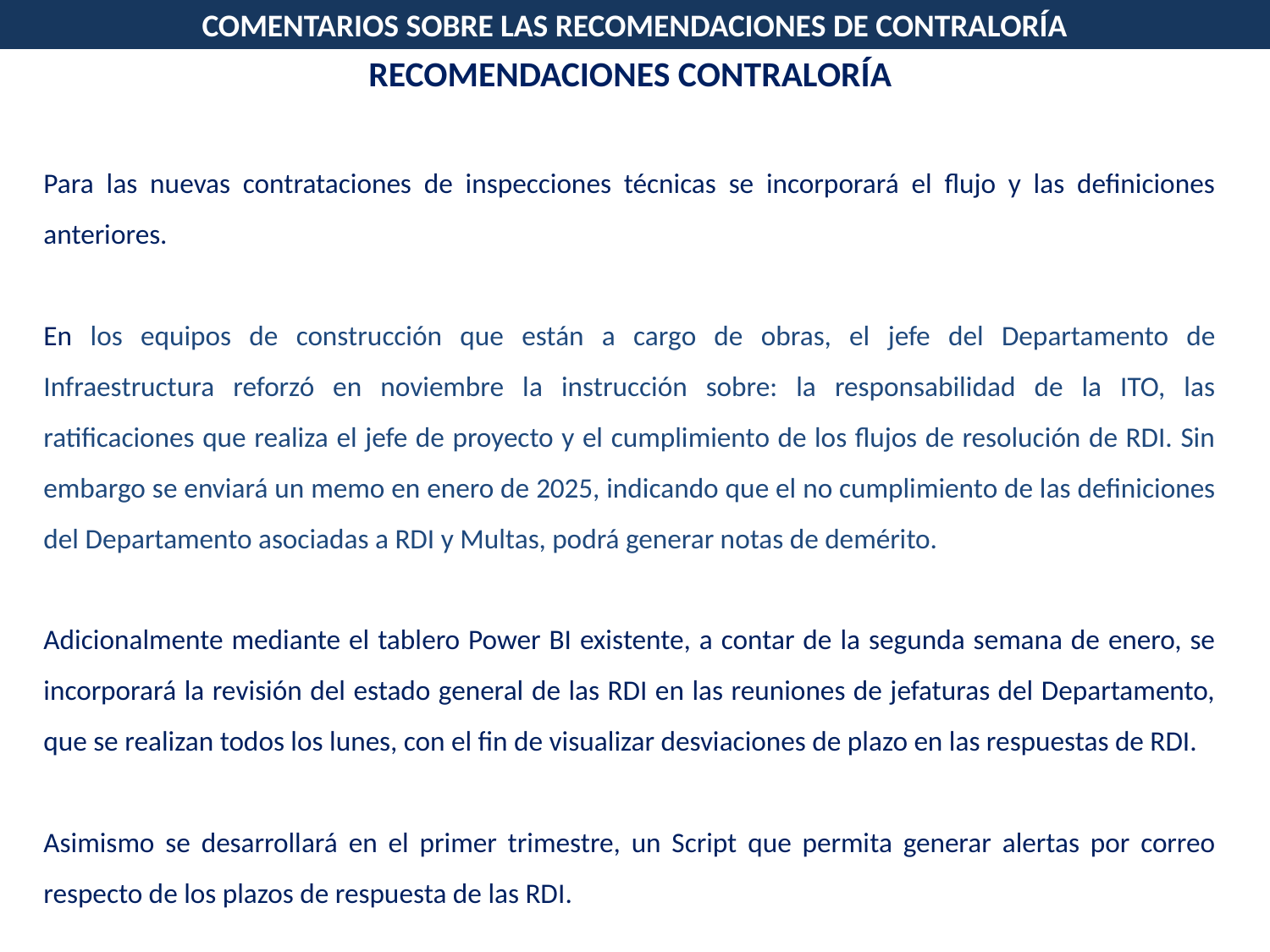

COMENTARIOS SOBRE LAS RECOMENDACIONES DE CONTRALORÍA
RECOMENDACIONES CONTRALORÍA

Para las nuevas contrataciones de inspecciones técnicas se incorporará el flujo y las definiciones anteriores.

En los equipos de construcción que están a cargo de obras, el jefe del Departamento de Infraestructura reforzó en noviembre la instrucción sobre: la responsabilidad de la ITO, las ratificaciones que realiza el jefe de proyecto y el cumplimiento de los flujos de resolución de RDI. Sin embargo se enviará un memo en enero de 2025, indicando que el no cumplimiento de las definiciones del Departamento asociadas a RDI y Multas, podrá generar notas de demérito.

Adicionalmente mediante el tablero Power BI existente, a contar de la segunda semana de enero, se incorporará la revisión del estado general de las RDI en las reuniones de jefaturas del Departamento, que se realizan todos los lunes, con el fin de visualizar desviaciones de plazo en las respuestas de RDI.

Asimismo se desarrollará en el primer trimestre, un Script que permita generar alertas por correo respecto de los plazos de respuesta de las RDI.